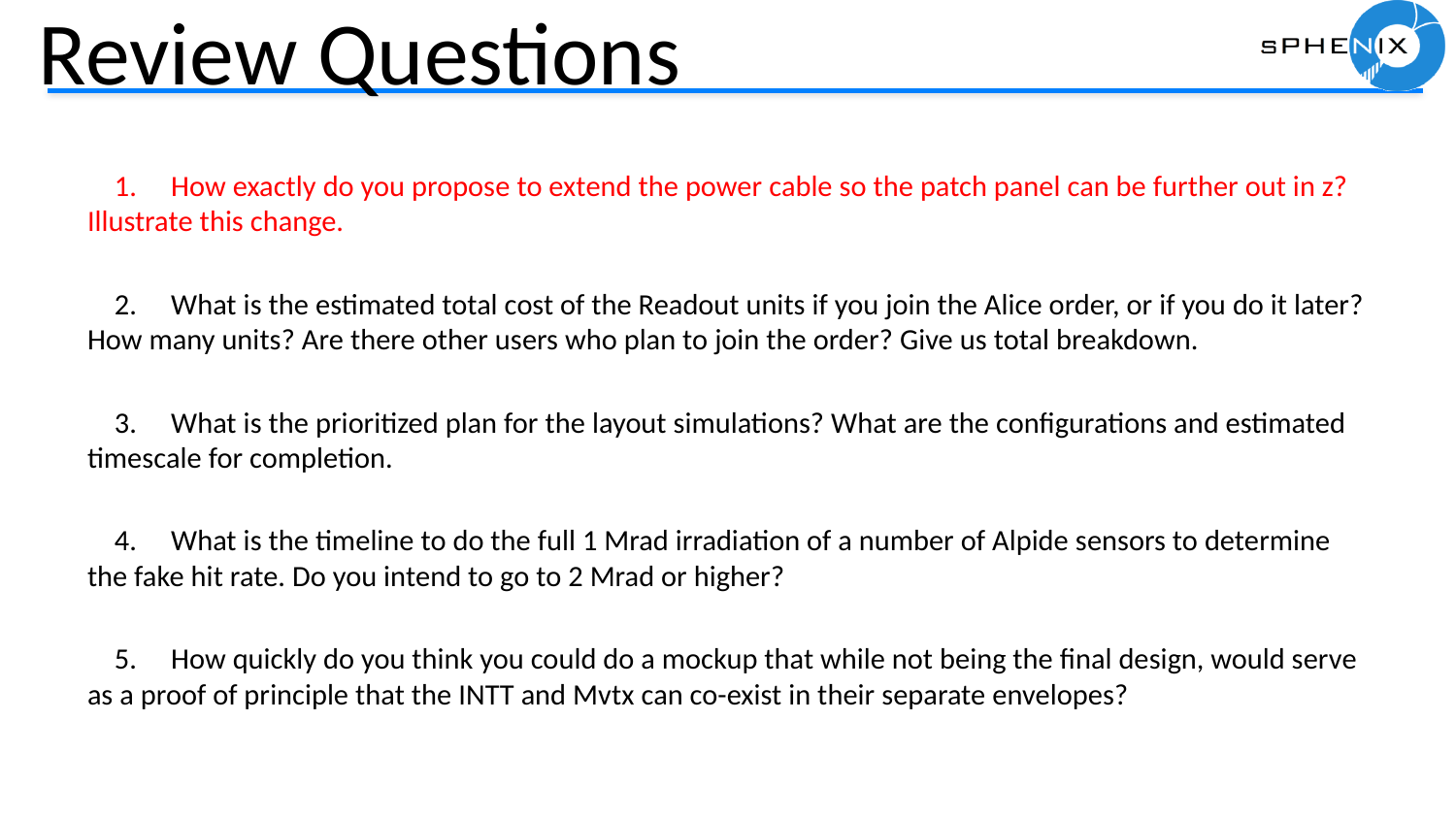

# Review Questions

    1.     How exactly do you propose to extend the power cable so the patch panel can be further out in z? Illustrate this change.

    2.     What is the estimated total cost of the Readout units if you join the Alice order, or if you do it later? How many units? Are there other users who plan to join the order? Give us total breakdown.

    3.     What is the prioritized plan for the layout simulations? What are the configurations and estimated timescale for completion.

    4.     What is the timeline to do the full 1 Mrad irradiation of a number of Alpide sensors to determine the fake hit rate. Do you intend to go to 2 Mrad or higher?

    5.     How quickly do you think you could do a mockup that while not being the final design, would serve as a proof of principle that the INTT and Mvtx can co-exist in their separate envelopes?